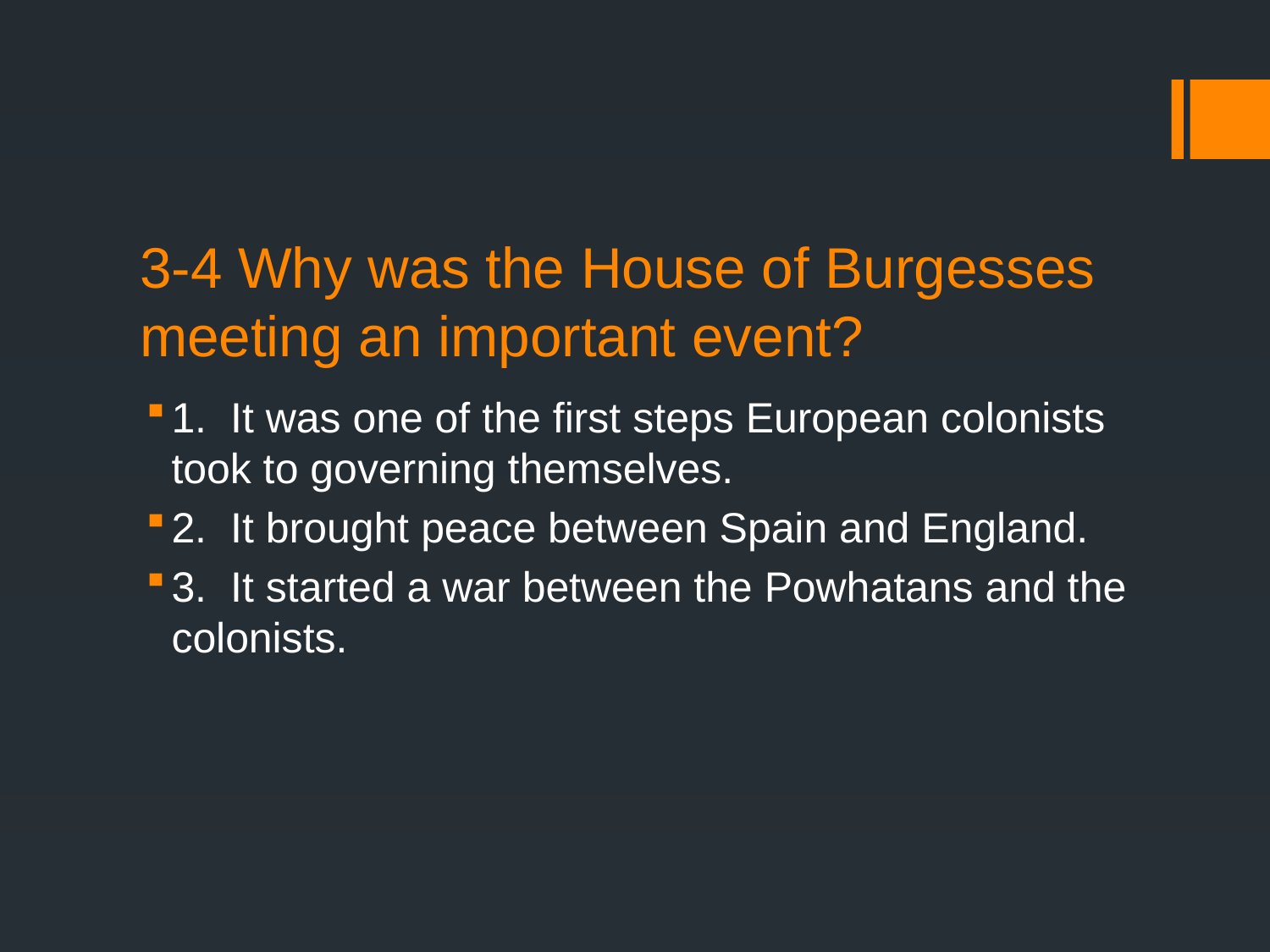

# 3-4 Why was the House of Burgesses meeting an important event?
1.  It was one of the first steps European colonists took to governing themselves.
2.  It brought peace between Spain and England.
3.  It started a war between the Powhatans and the colonists.